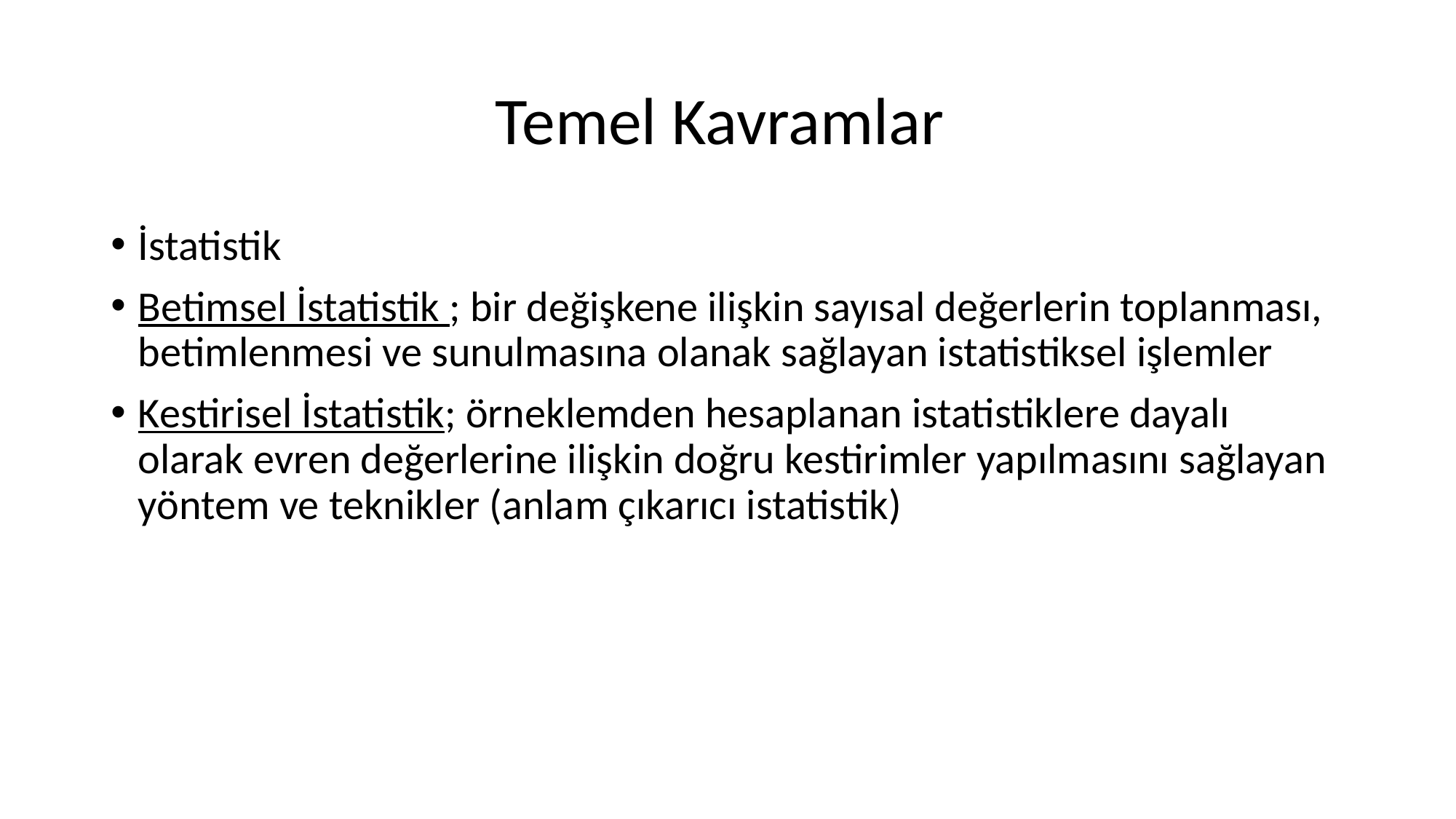

# Temel Kavramlar
İstatistik
Betimsel İstatistik ; bir değişkene ilişkin sayısal değerlerin toplanması, betimlenmesi ve sunulmasına olanak sağlayan istatistiksel işlemler
Kestirisel İstatistik; örneklemden hesaplanan istatistiklere dayalı olarak evren değerlerine ilişkin doğru kestirimler yapılmasını sağlayan yöntem ve teknikler (anlam çıkarıcı istatistik)